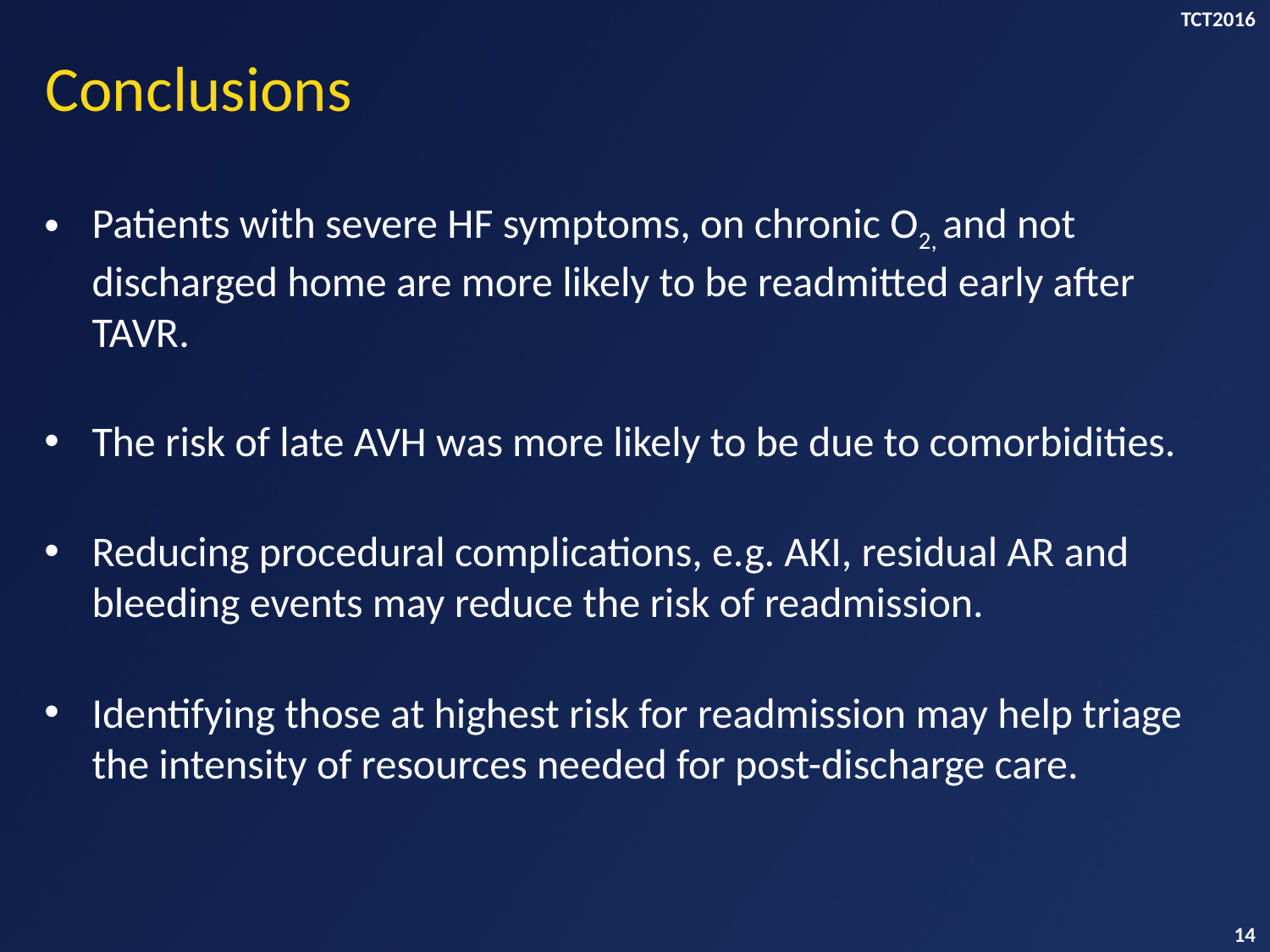

TCT2016
# Conclusions
Patients with severe HF symptoms, on chronic O2, and not discharged home are more likely to be readmitted early after TAVR.
The risk of late AVH was more likely to be due to comorbidities.
Reducing procedural complications, e.g. AKI, residual AR and bleeding events may reduce the risk of readmission.
Identifying those at highest risk for readmission may help triage the intensity of resources needed for post-discharge care.

14